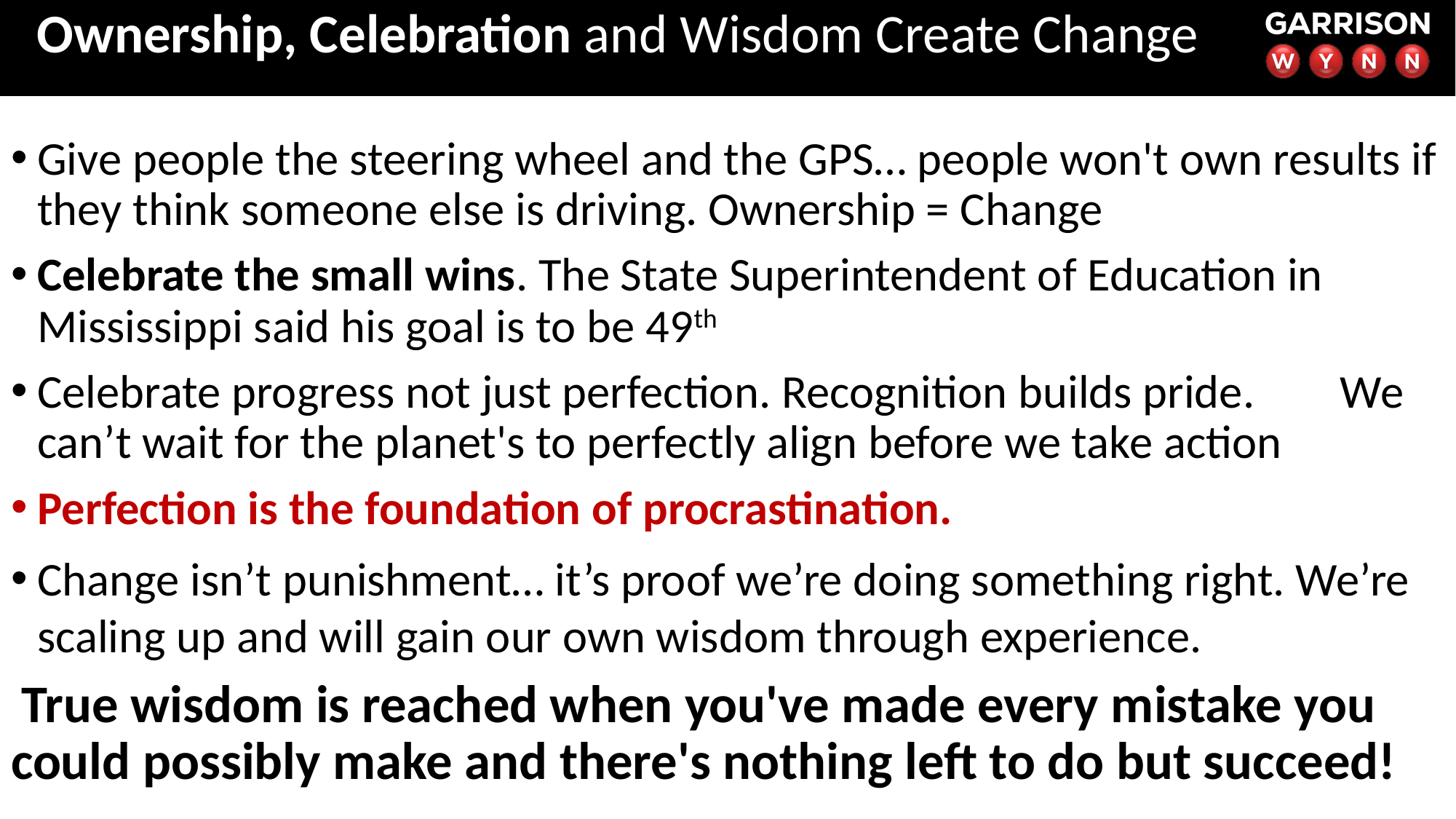

# Ownership, Celebration and Wisdom Create Change
Give people the steering wheel and the GPS… people won't own results if they think someone else is driving. Ownership = Change
Celebrate the small wins. The State Superintendent of Education in Mississippi said his goal is to be 49th
Celebrate progress not just perfection. Recognition builds pride.        We can’t wait for the planet's to perfectly align before we take action
Perfection is the foundation of procrastination.
Change isn’t punishment… it’s proof we’re doing something right. We’re scaling up and will gain our own wisdom through experience.
 True wisdom is reached when you've made every mistake you could possibly make and there's nothing left to do but succeed!